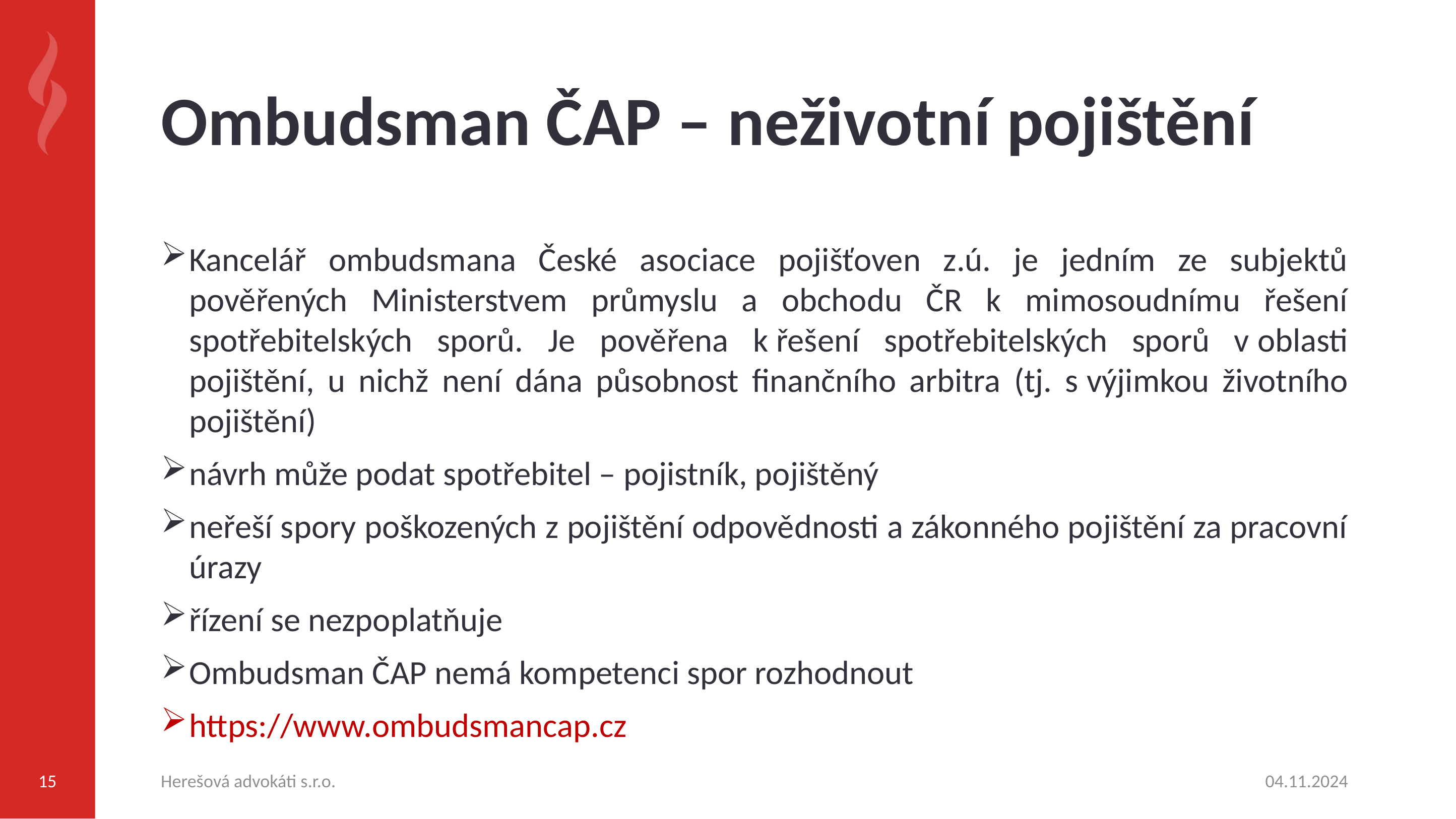

# Ombudsman ČAP – neživotní pojištění
Kancelář ombudsmana České asociace pojišťoven z.ú. je jedním ze subjektů pověřených Ministerstvem průmyslu a obchodu ČR k mimosoudnímu řešení spotřebitelských sporů. Je pověřena k řešení spotřebitelských sporů v oblasti pojištění, u nichž není dána působnost finančního arbitra (tj. s výjimkou životního pojištění)
návrh může podat spotřebitel – pojistník, pojištěný
neřeší spory poškozených z pojištění odpovědnosti a zákonného pojištění za pracovní úrazy
řízení se nezpoplatňuje
Ombudsman ČAP nemá kompetenci spor rozhodnout
https://www.ombudsmancap.cz
15
Herešová advokáti s.r.o.
04.11.2024